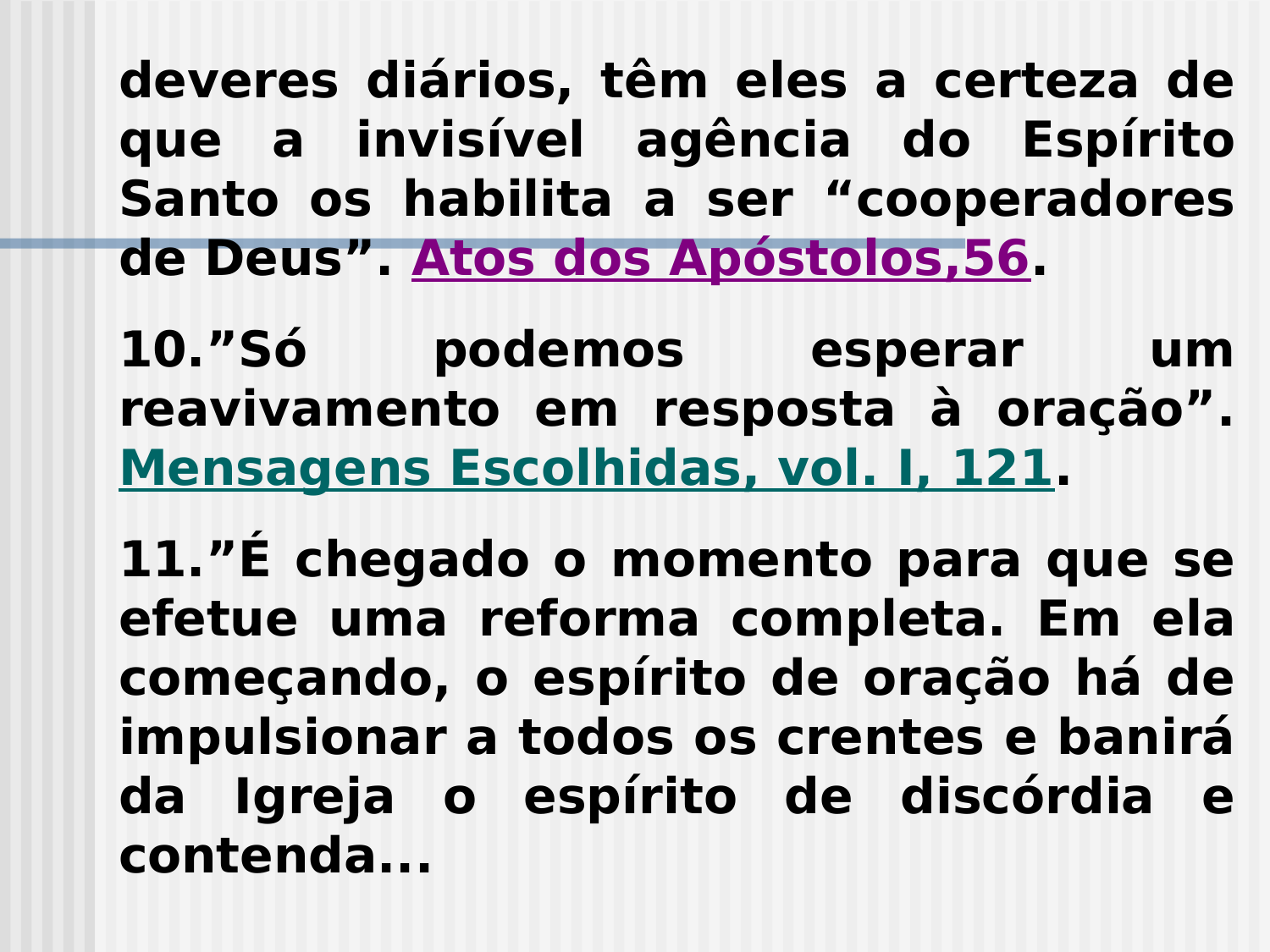

deveres diários, têm eles a certeza de que a invisível agência do Espírito Santo os habilita a ser “cooperadores de Deus”. Atos dos Apóstolos,56.

	10.”Só podemos esperar um reavivamento em resposta à oração”. Mensagens Escolhidas, vol. I, 121.

	11.”É chegado o momento para que se efetue uma reforma completa. Em ela começando, o espírito de oração há de impulsionar a todos os crentes e banirá da Igreja o espírito de discórdia e contenda...